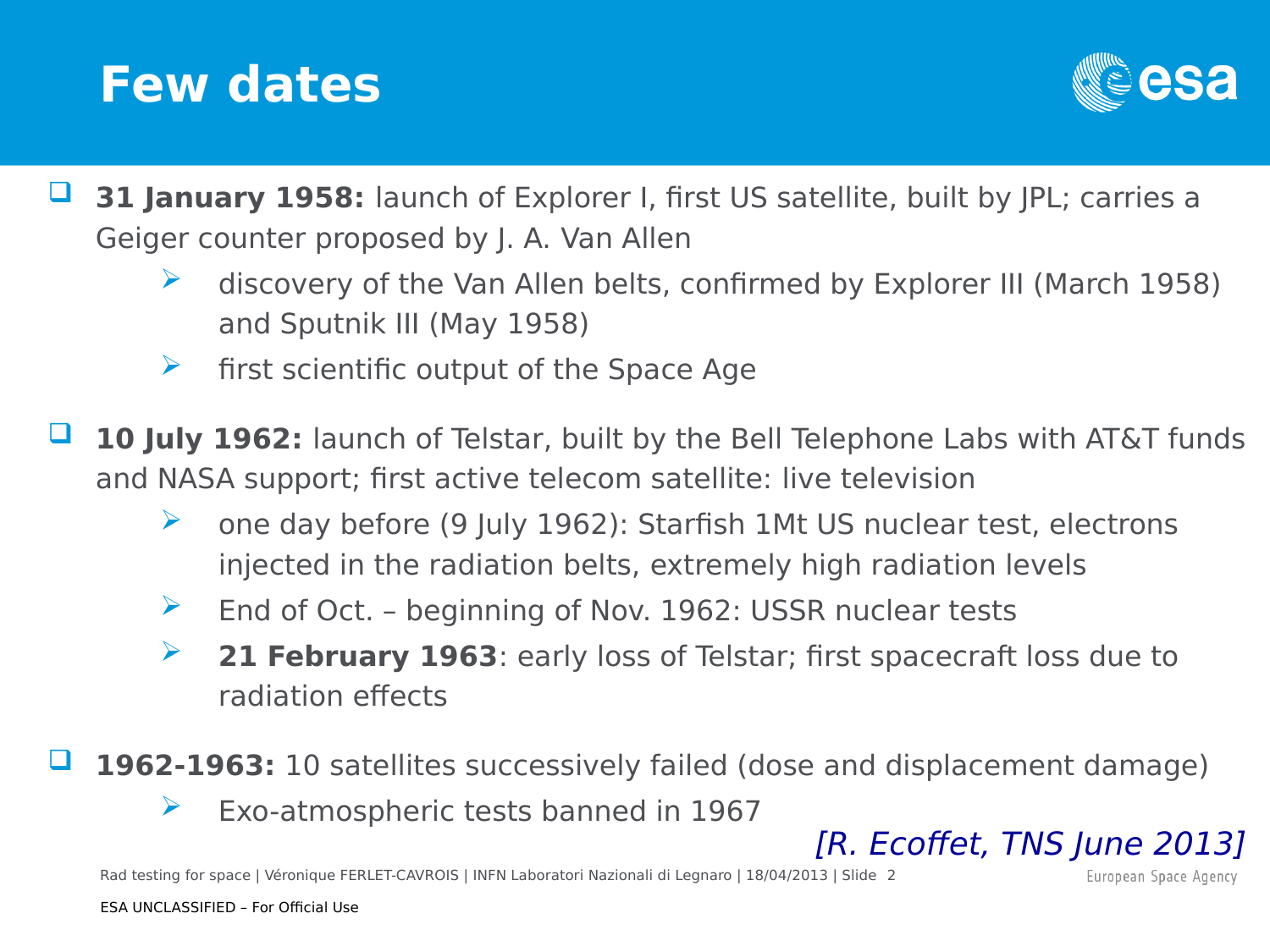

# Few dates
31 January 1958: launch of Explorer I, first US satellite, built by JPL; carries a Geiger counter proposed by J. A. Van Allen
discovery of the Van Allen belts, confirmed by Explorer III (March 1958) and Sputnik III (May 1958)
first scientific output of the Space Age

10 July 1962: launch of Telstar, built by the Bell Telephone Labs with AT&T funds and NASA support; first active telecom satellite: live television
one day before (9 July 1962): Starfish 1Mt US nuclear test, electrons injected in the radiation belts, extremely high radiation levels
End of Oct. – beginning of Nov. 1962: USSR nuclear tests
21 February 1963: early loss of Telstar; first spacecraft loss due to radiation effects

1962-1963: 10 satellites successively failed (dose and displacement damage)
Exo-atmospheric tests banned in 1967

[R. Ecoffet, TNS June 2013]